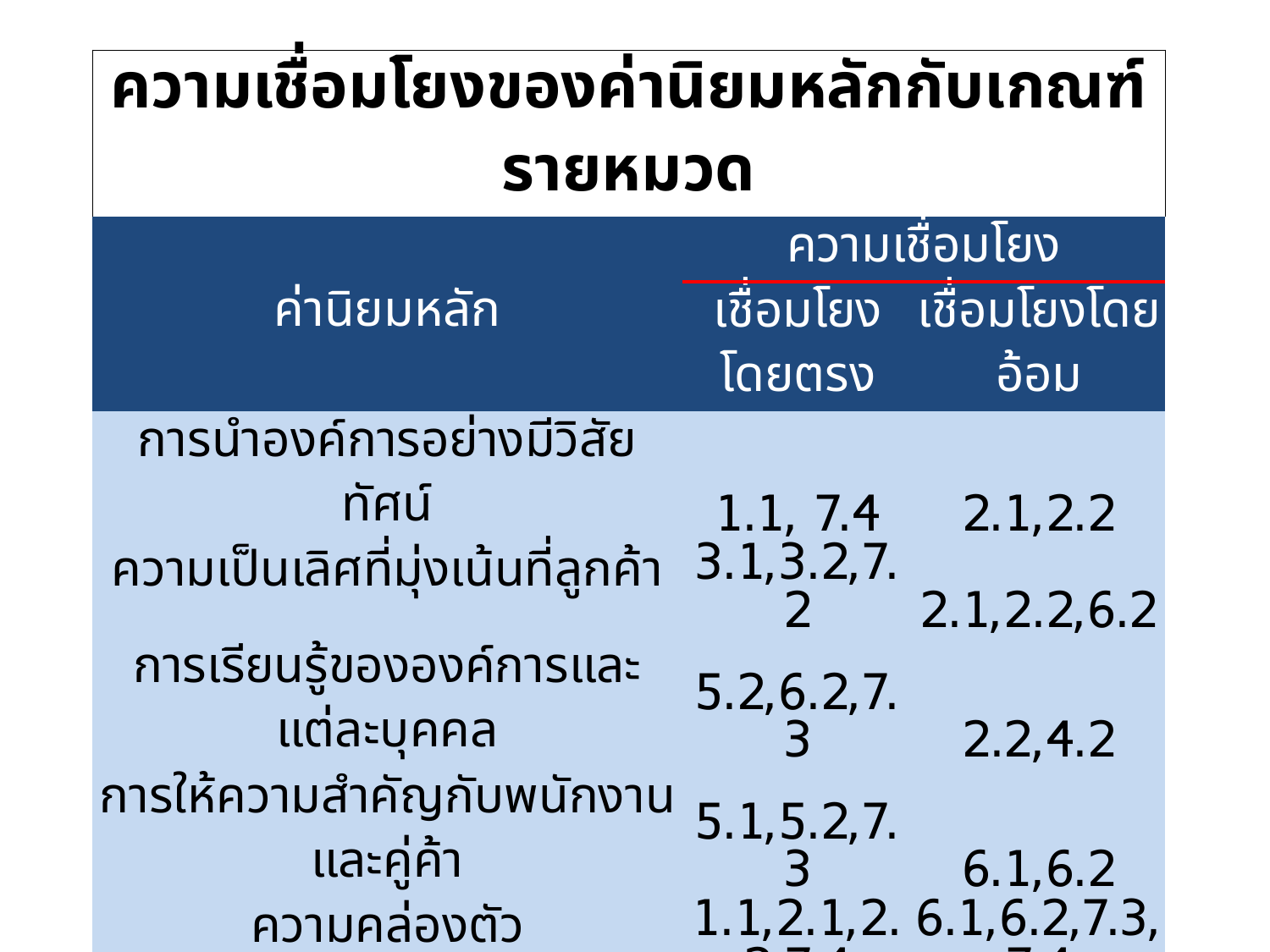

| ความเชื่อมโยงของค่านิยมหลักกับเกณฑ์รายหมวด |  |  |
| --- | --- | --- |
| ค่านิยมหลัก | ความเชื่อมโยง |  |
|  | เชื่อมโยงโดยตรง | เชื่อมโยงโดยอ้อม |
| การนำองค์การอย่างมีวิสัยทัศน์ | 1.1, 7.4 | 2.1,2.2 |
| ความเป็นเลิศที่มุ่งเน้นที่ลูกค้า | 3.1,3.2,7.2 | 2.1,2.2,6.2 |
| การเรียนรู้ขององค์การและแต่ละบุคคล | 5.2,6.2,7.3 | 2.2,4.2 |
| การให้ความสำคัญกับพนักงานและคู่ค้า | 5.1,5.2,7.3 | 6.1,6.2 |
| ความคล่องตัว | 1.1,2.1,2.2,7.4 | 6.1,6.2,7.3,7.4 |
| การมุ่งเน้นอนาคต | 1.1,2.1 | 3.2,4.1,4.2,7.4 |
| การจัดการเพื่อนวัตกรรม | 3.2,6.1,7.1 | 4.2,6.2 |
| การจัดการโดยใช้ข้อมูลจริง | 1.1,4.1 | 7.1 ถึง 7.5 |
| ความรับผิดชอบต่อสังคม | 1.2,7.4 | 4.1,5.1,5.2 |
| การมุ่งเน้นที่ผลลัพธ์และการสร้างคุณค่า | 1.1,2.1,2.2 | 7.1 ถึง 7.5 |
| มุมมองเชิงระบบ | ทุกหมวด |  |